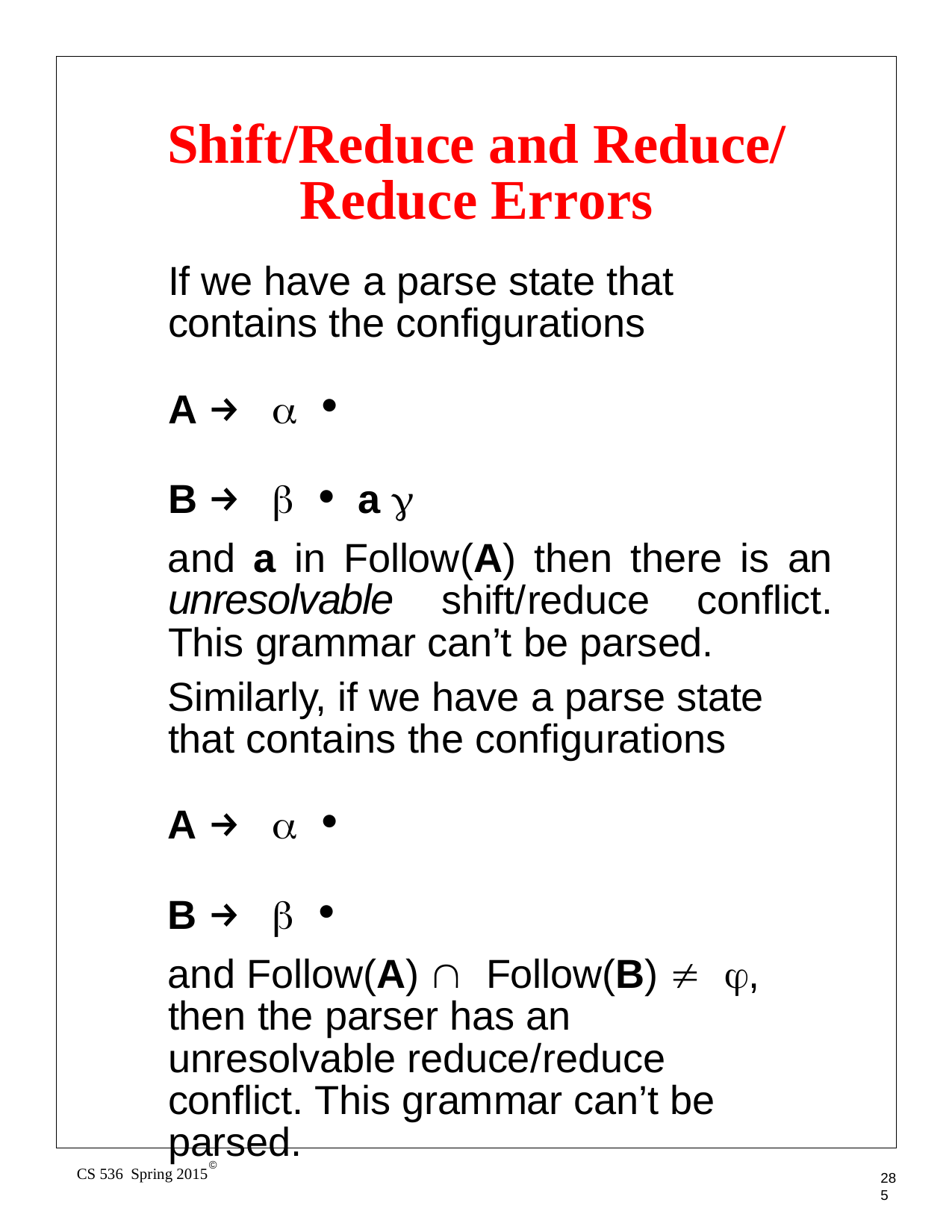

# Shift/Reduce and Reduce/ Reduce Errors
If we have a parse state that contains the configurations
A →	α •
B →	β • a γ
and a in Follow(A) then there is an unresolvable shift/reduce conflict. This grammar can’t be parsed.
Similarly, if we have a parse state that contains the configurations
A →	α •
B →	β •
and Follow(A) ∩ Follow(B) ≠ φ, then the parser has an unresolvable reduce/reduce conflict. This grammar can’t be parsed.
©
CS 536  Spring 2015
285